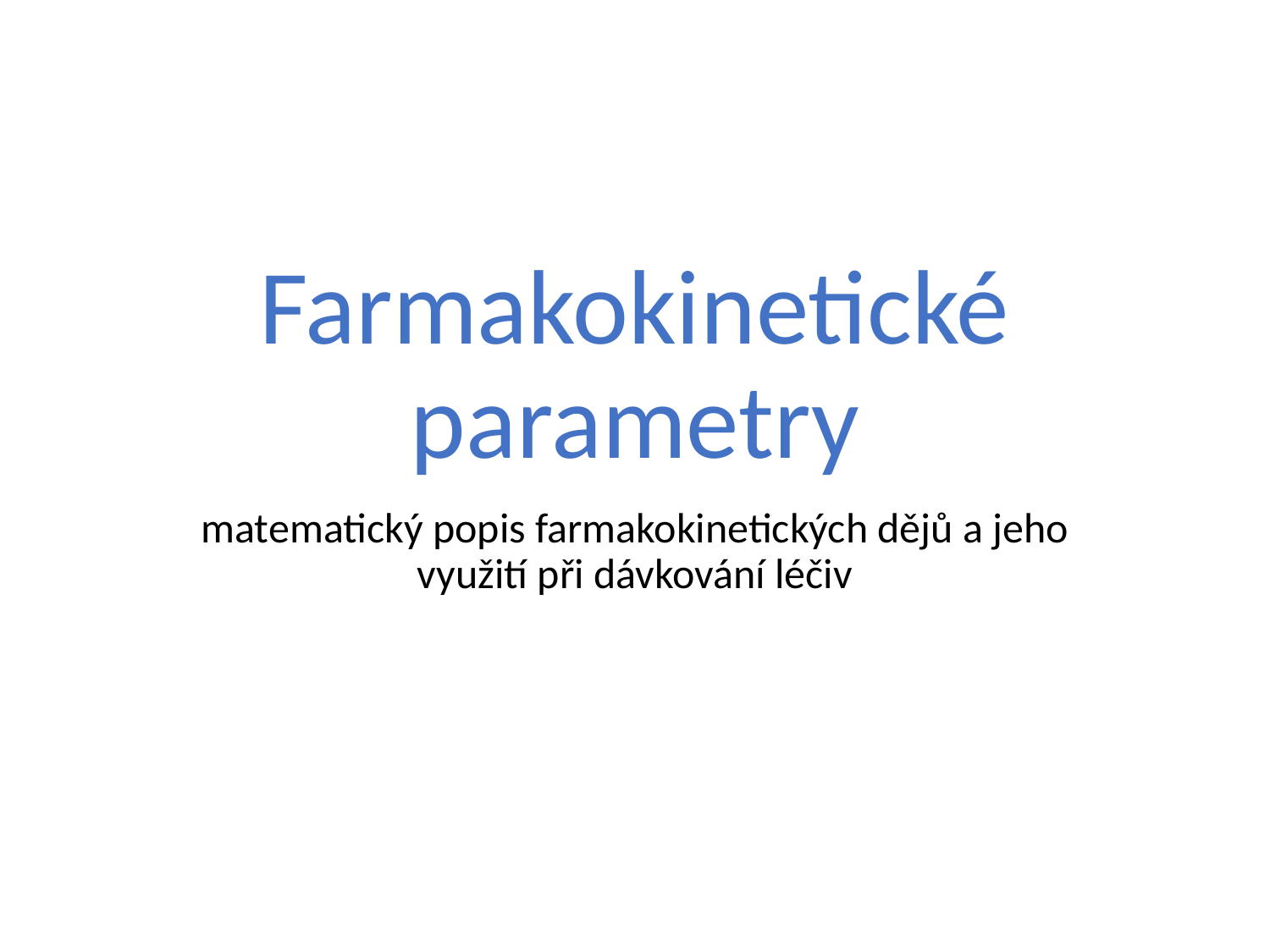

# Farmakokinetické parametry
matematický popis farmakokinetických dějů a jeho využití při dávkování léčiv